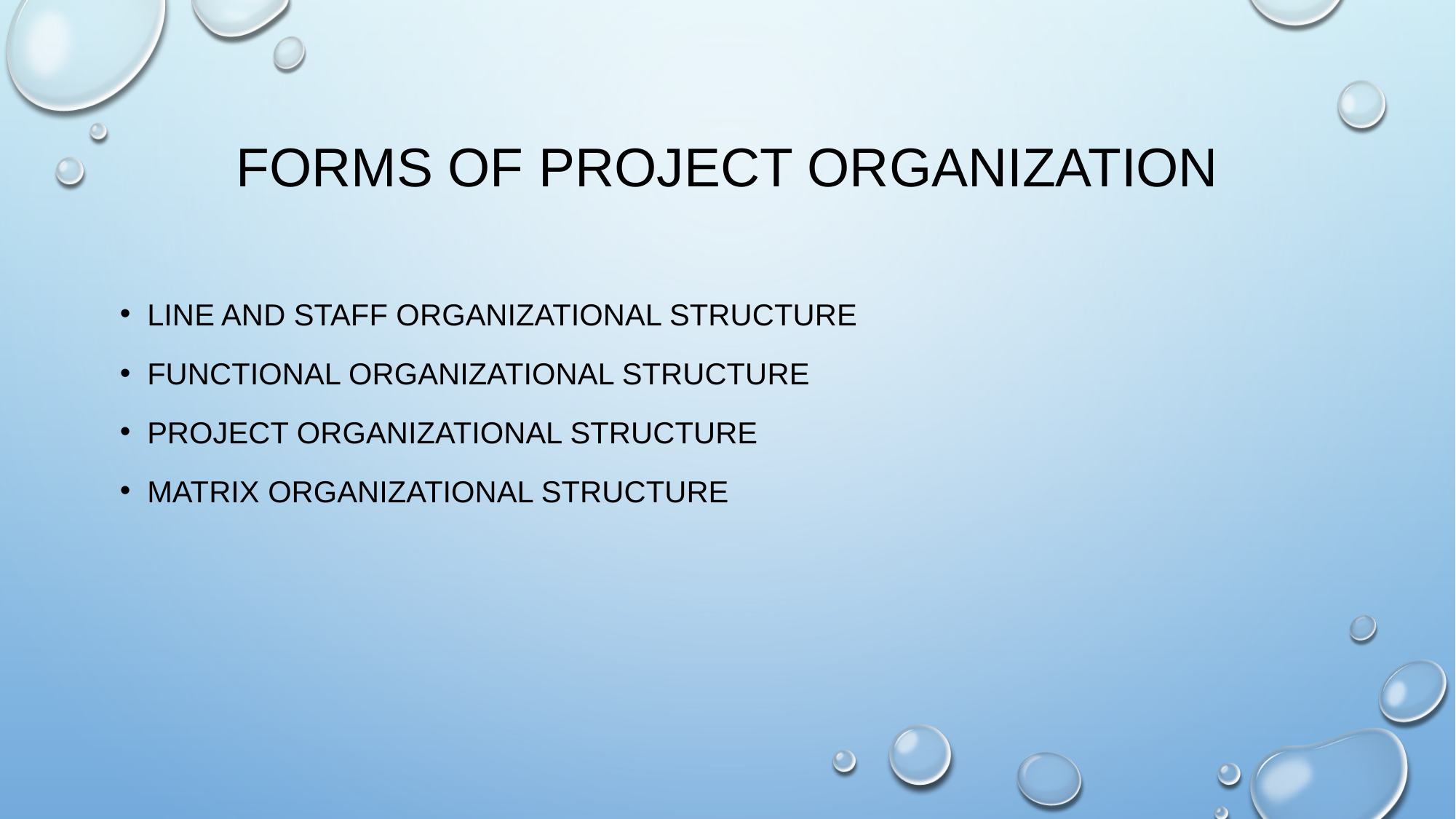

# Forms of project organization
Line and staff organizational structure
Functional organizational structure
Project organizational structure
Matrix organizational structure